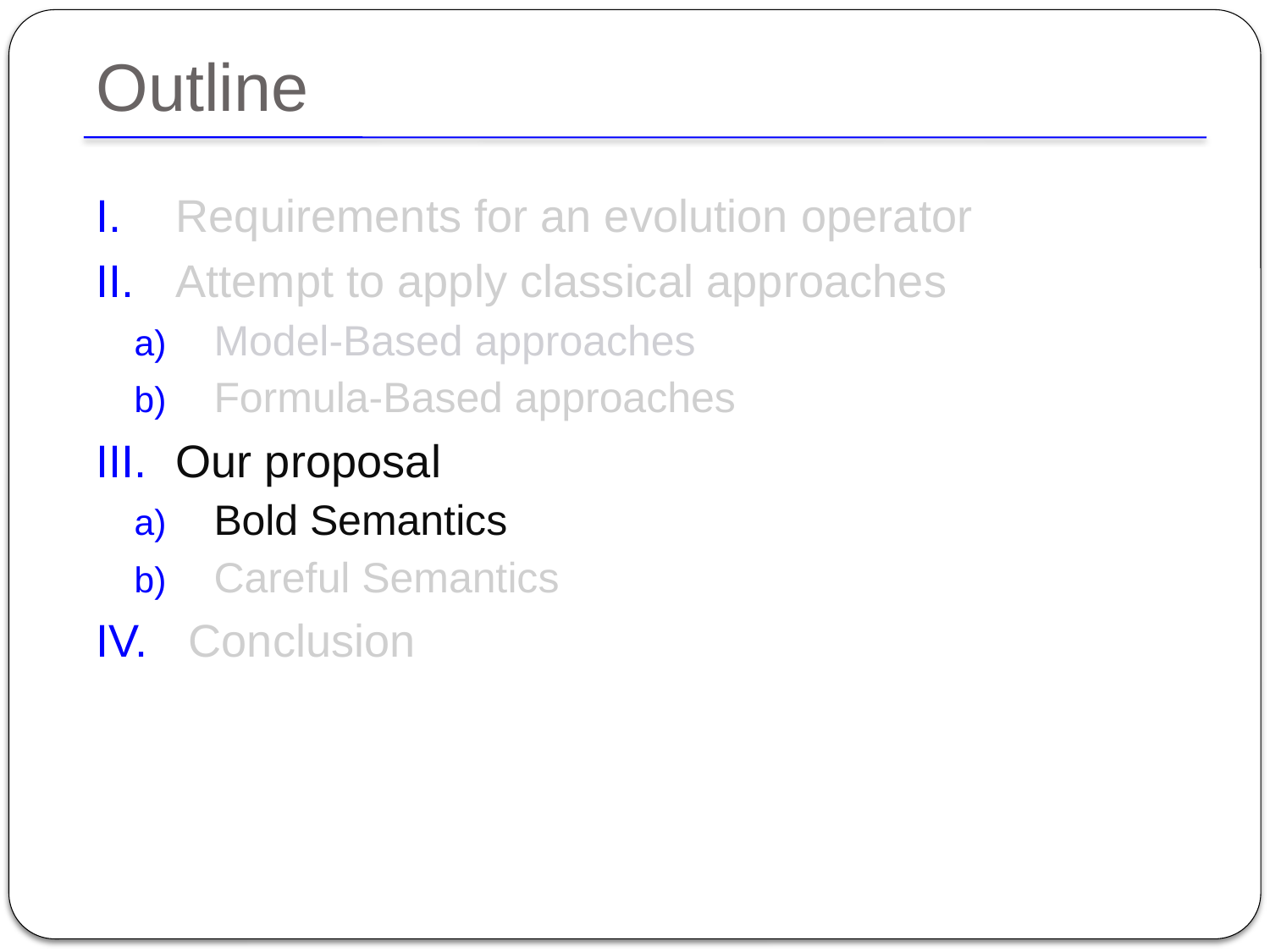

# Outline
Requirements for an evolution operator
Attempt to apply classical approaches
Model-Based approaches
Formula-Based approaches
Our proposal
Bold Semantics
Careful Semantics
 Conclusion